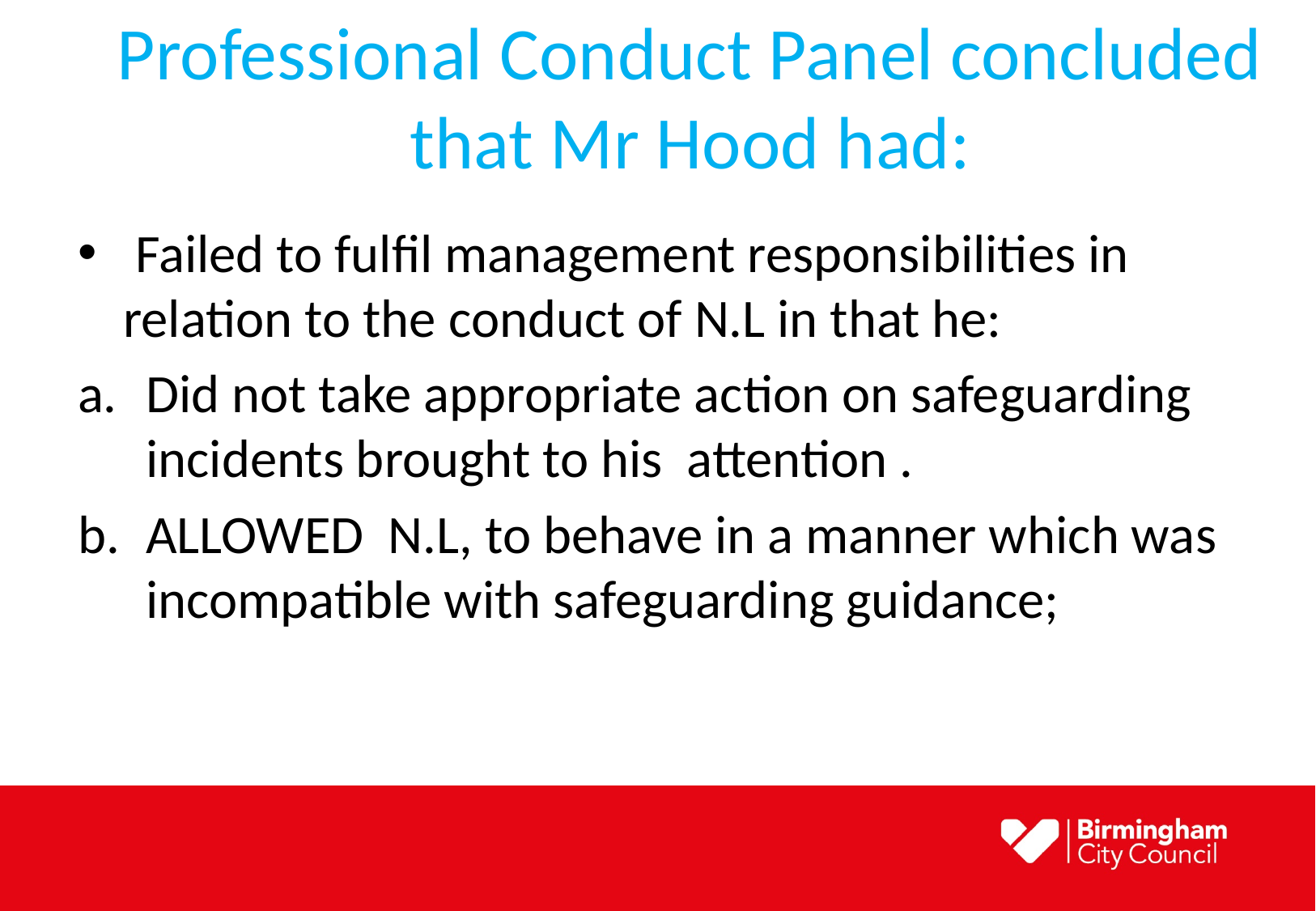

# Professional Conduct Panel concluded that Mr Hood had:
 Failed to fulfil management responsibilities in relation to the conduct of N.L in that he:
Did not take appropriate action on safeguarding incidents brought to his  attention .
ALLOWED  N.L, to behave in a manner which was incompatible with safeguarding guidance;